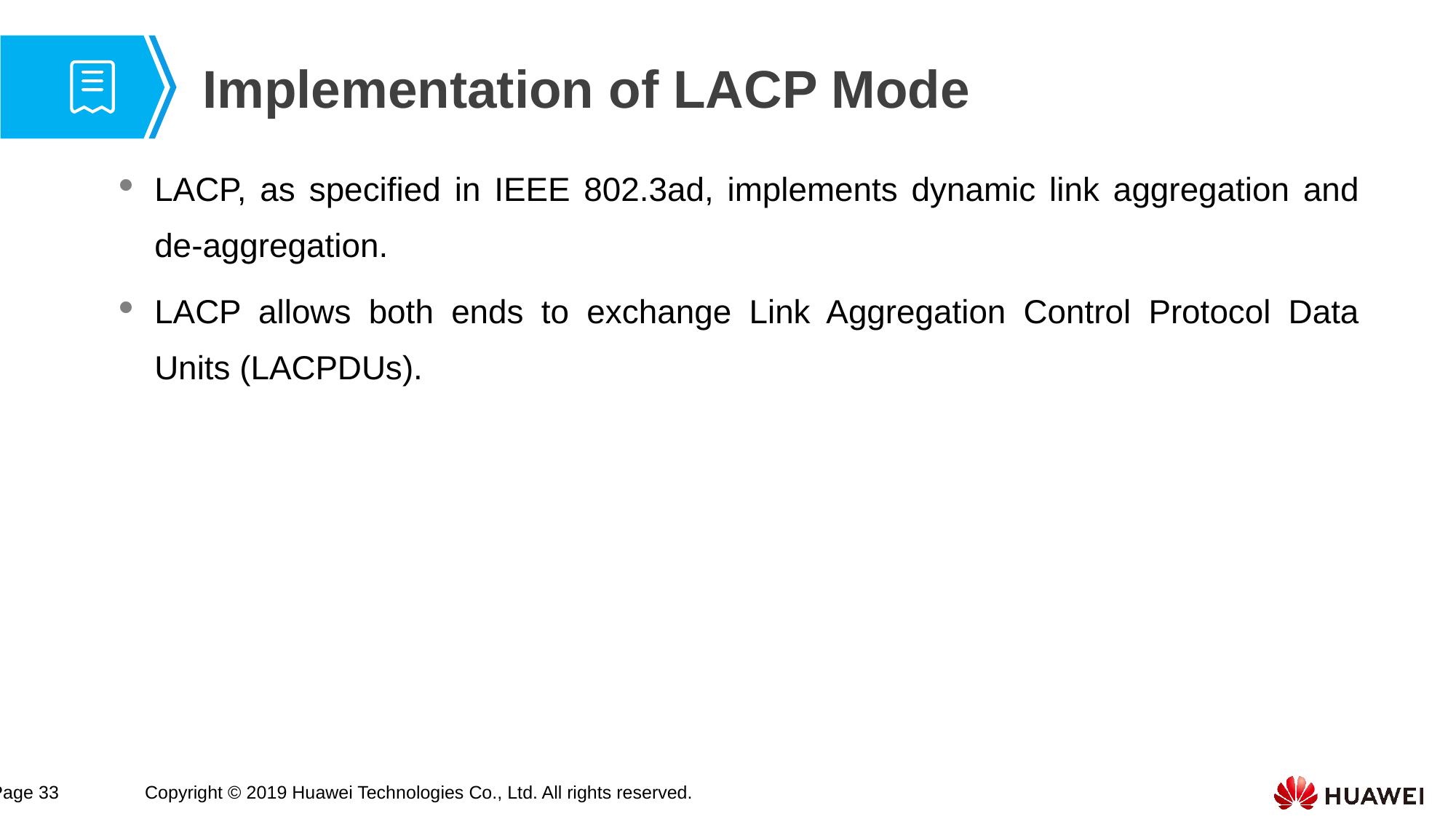

Implementation of LACP Mode
LACP, as specified in IEEE 802.3ad, implements dynamic link aggregation and de-aggregation.
LACP allows both ends to exchange Link Aggregation Control Protocol Data Units (LACPDUs).